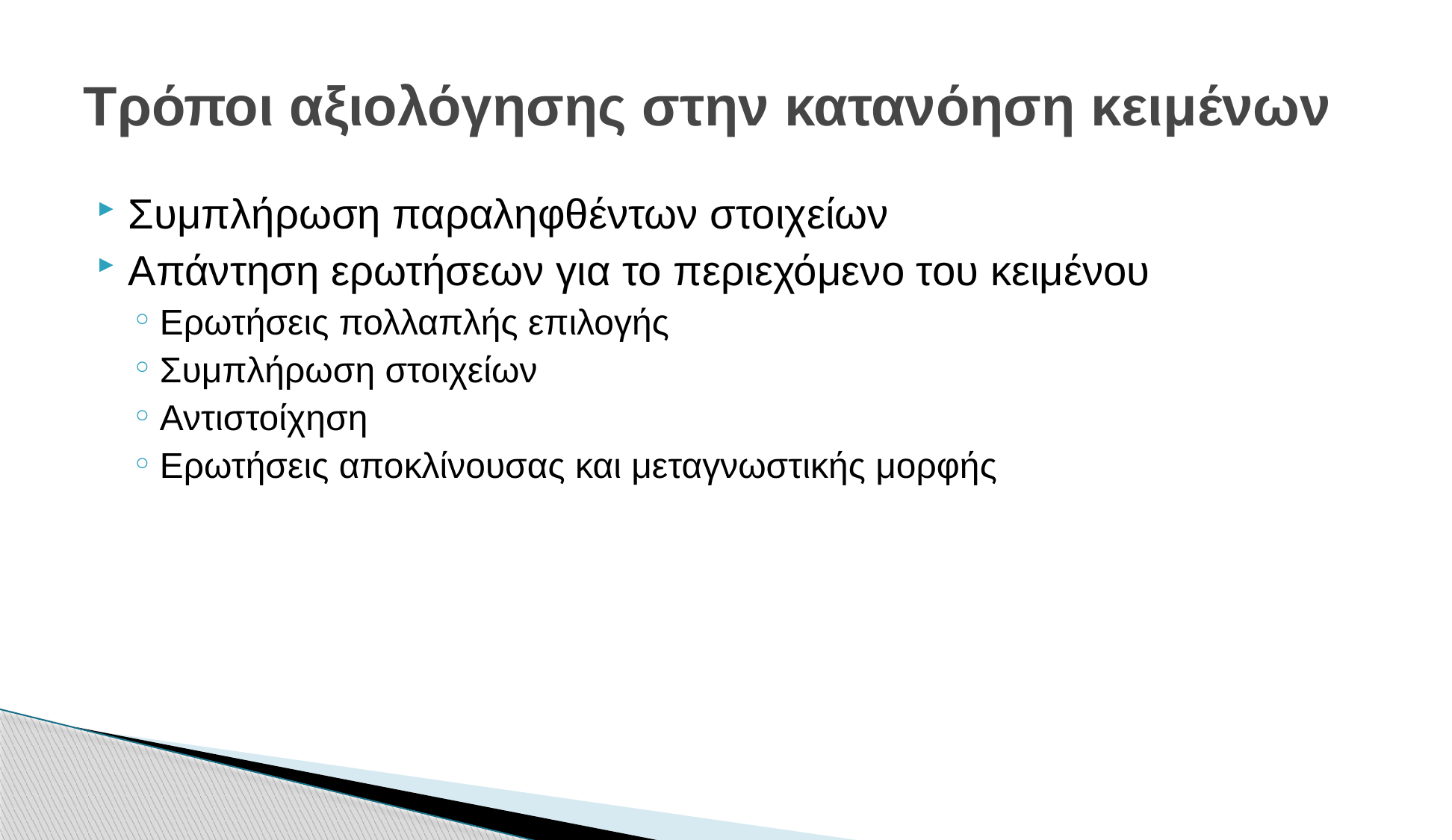

# Τρόποι αξιολόγησης στην κατανόηση κειμένων
Συμπλήρωση παραληφθέντων στοιχείων
Απάντηση ερωτήσεων για το περιεχόμενο του κειμένου
Ερωτήσεις πολλαπλής επιλογής
Συμπλήρωση στοιχείων
Αντιστοίχηση
Ερωτήσεις αποκλίνουσας και μεταγνωστικής μορφής